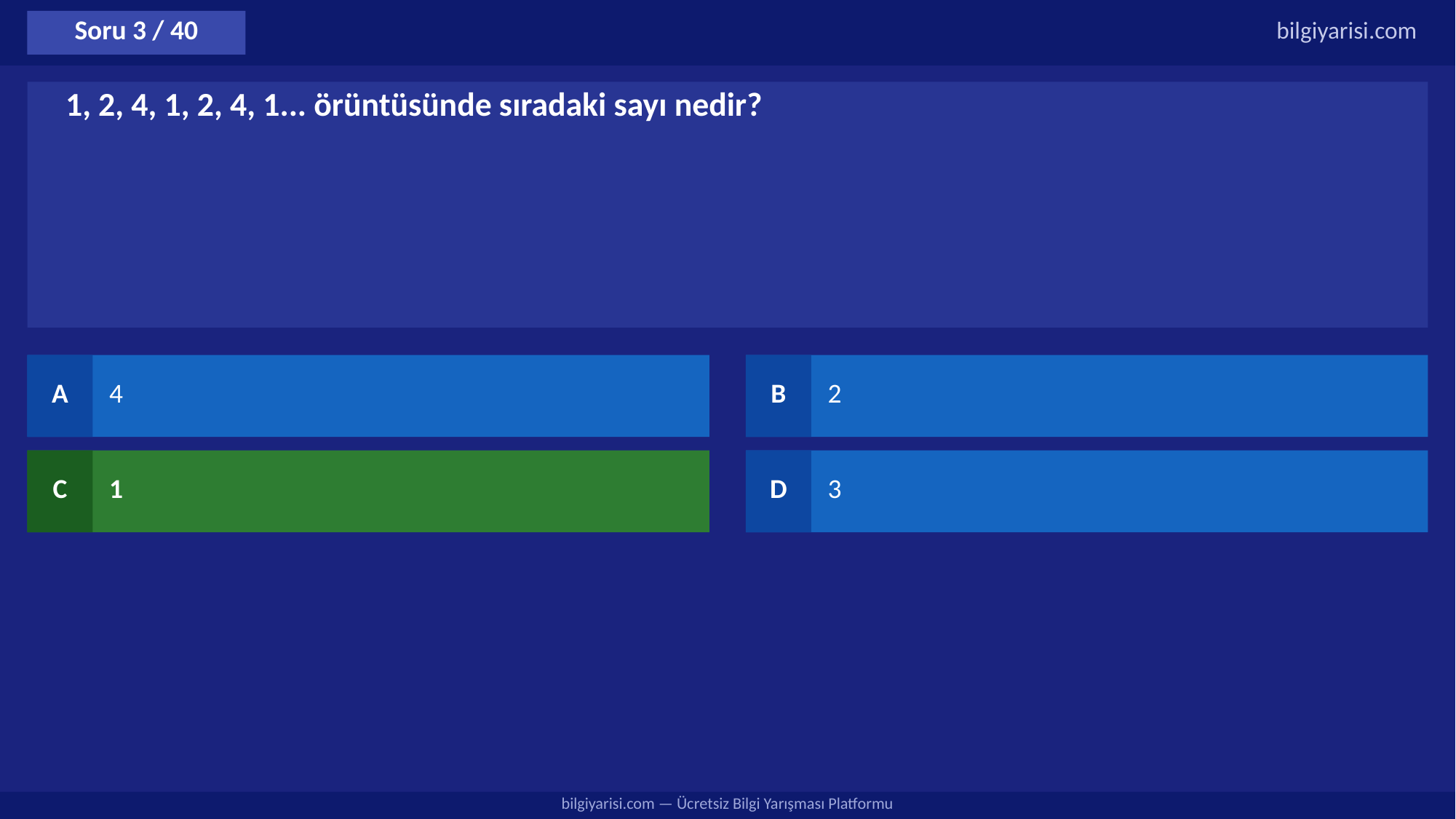

Soru 3 / 40
bilgiyarisi.com

1, 2, 4, 1, 2, 4, 1... örüntüsünde sıradaki sayı nedir?

A
4

B
2

C
1

D
3
bilgiyarisi.com — Ücretsiz Bilgi Yarışması Platformu